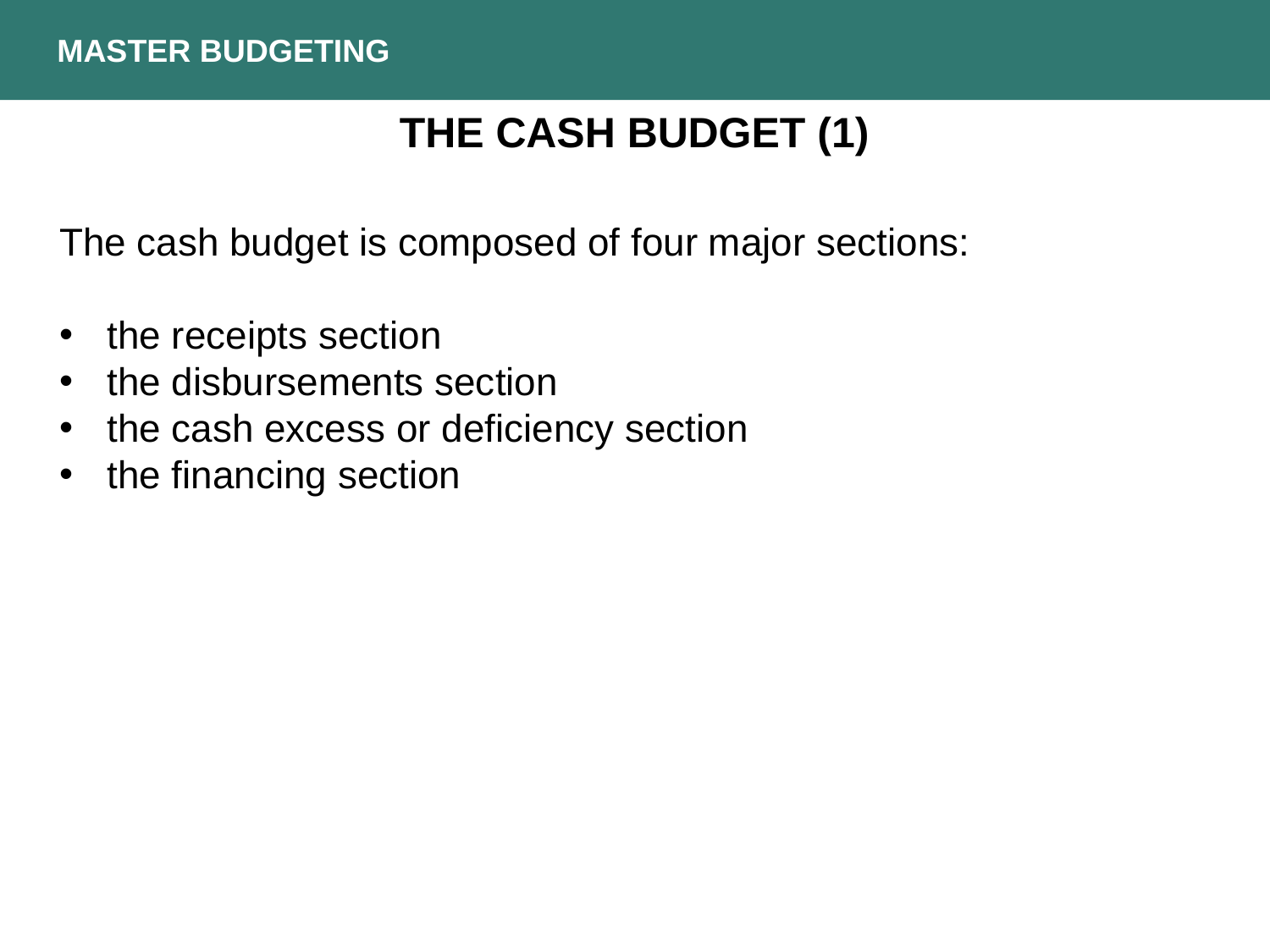

MASTER BUDGETING
THE CASH BUDGET (1)
The cash budget is composed of four major sections:

the receipts section
the disbursements section
the cash excess or deficiency section
the financing section